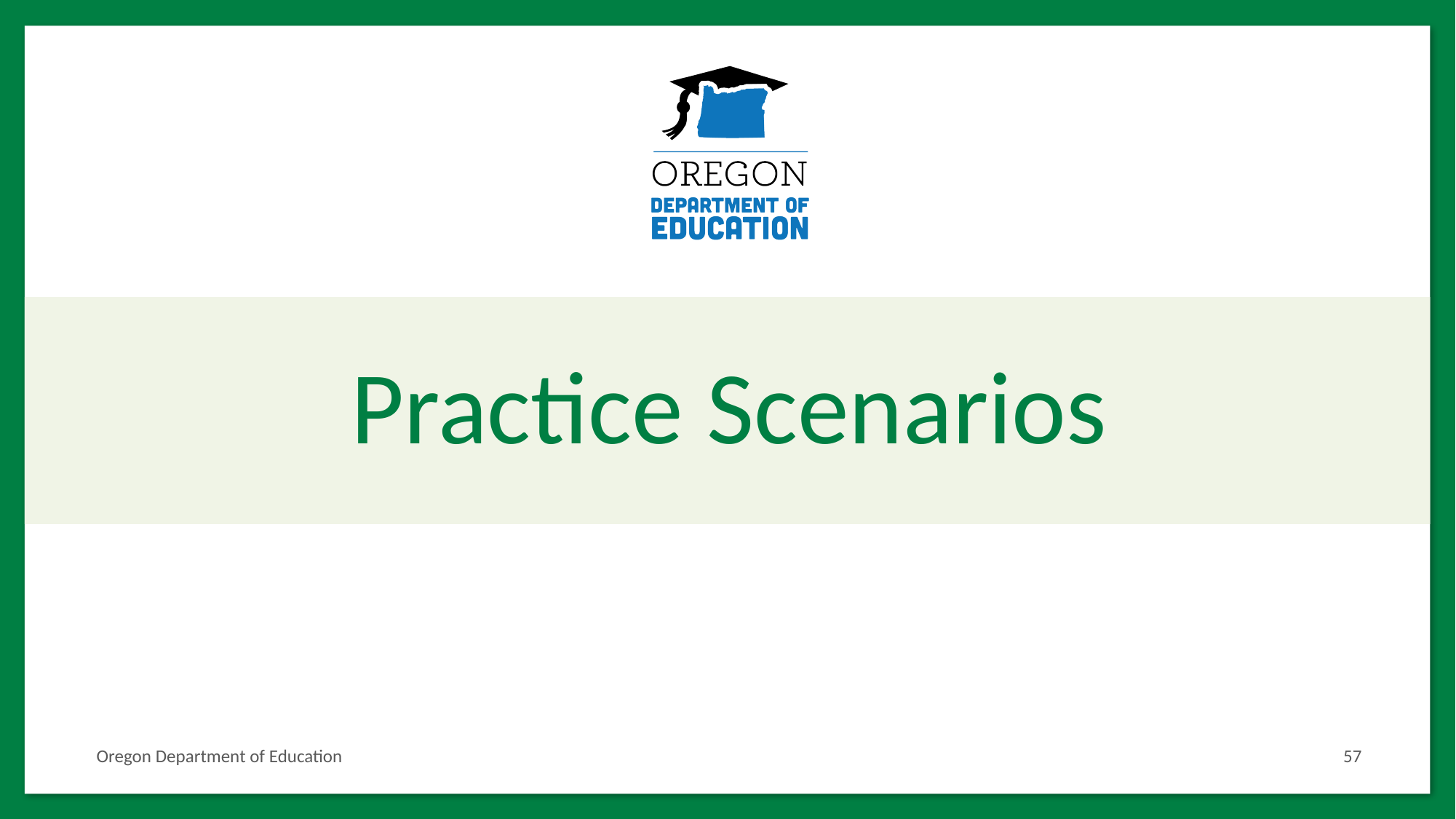

# Practice Scenarios
Oregon Department of Education
57